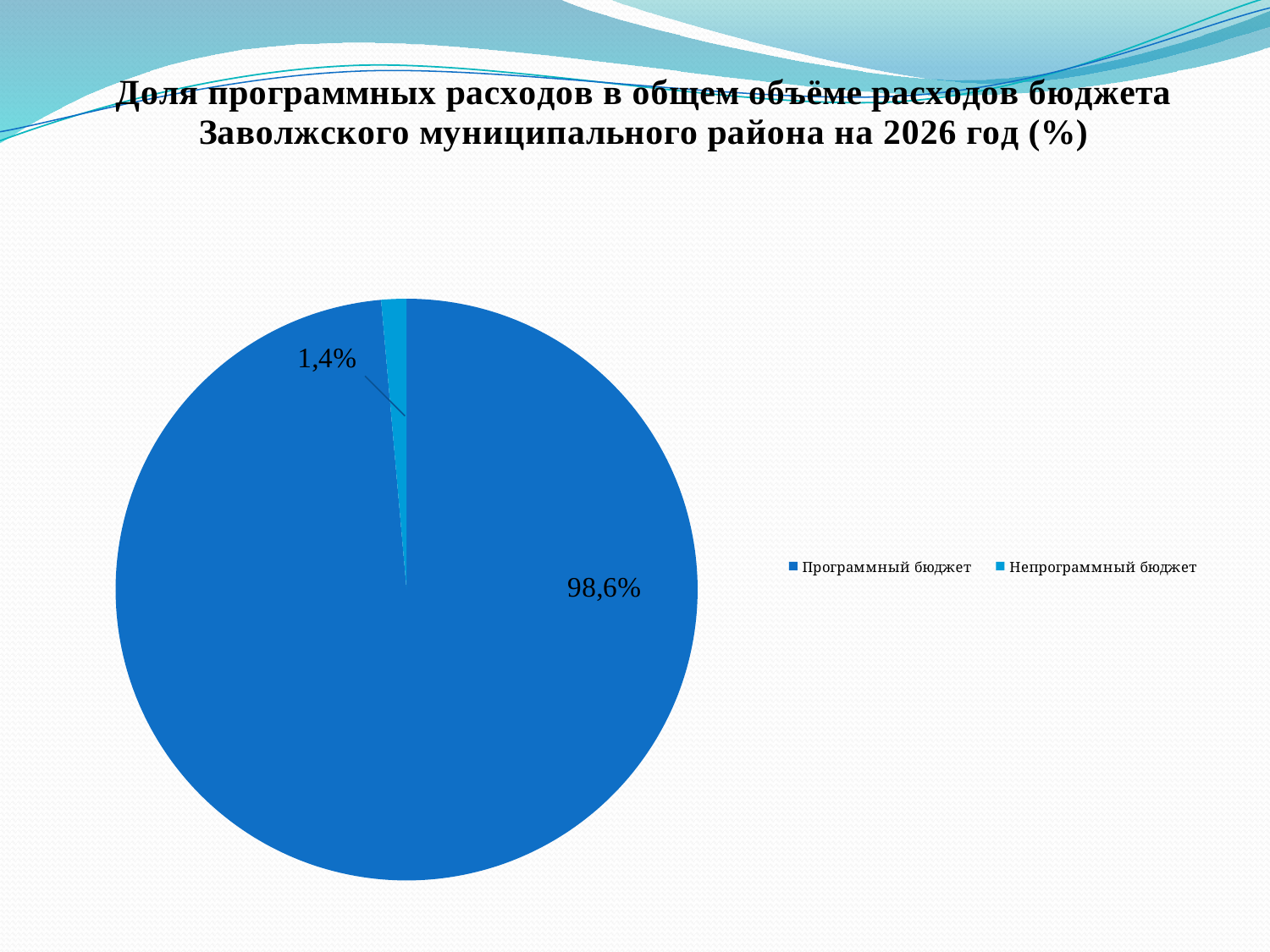

### Chart

| Category | Продажи |
|---|---|
| Программный бюджет  | 98.6 |
| Непрограммный бюджет | 1.4 |